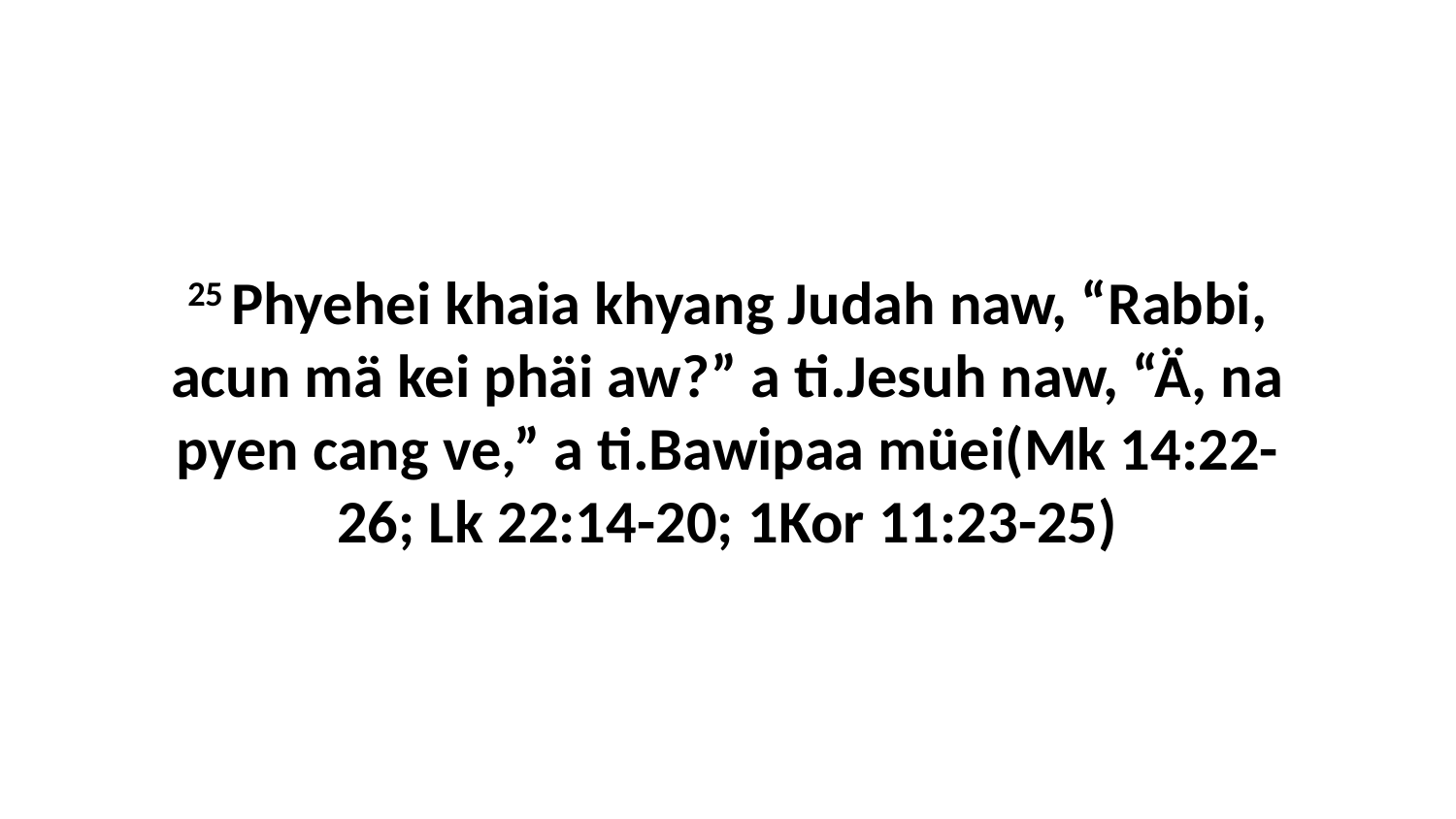

25 Phyehei khaia khyang Judah naw, “Rabbi, acun mä kei phäi aw?” a ti.Jesuh naw, “Ä, na pyen cang ve,” a ti.Bawipaa müei(Mk 14:22-26; Lk 22:14-20; 1Kor 11:23-25)